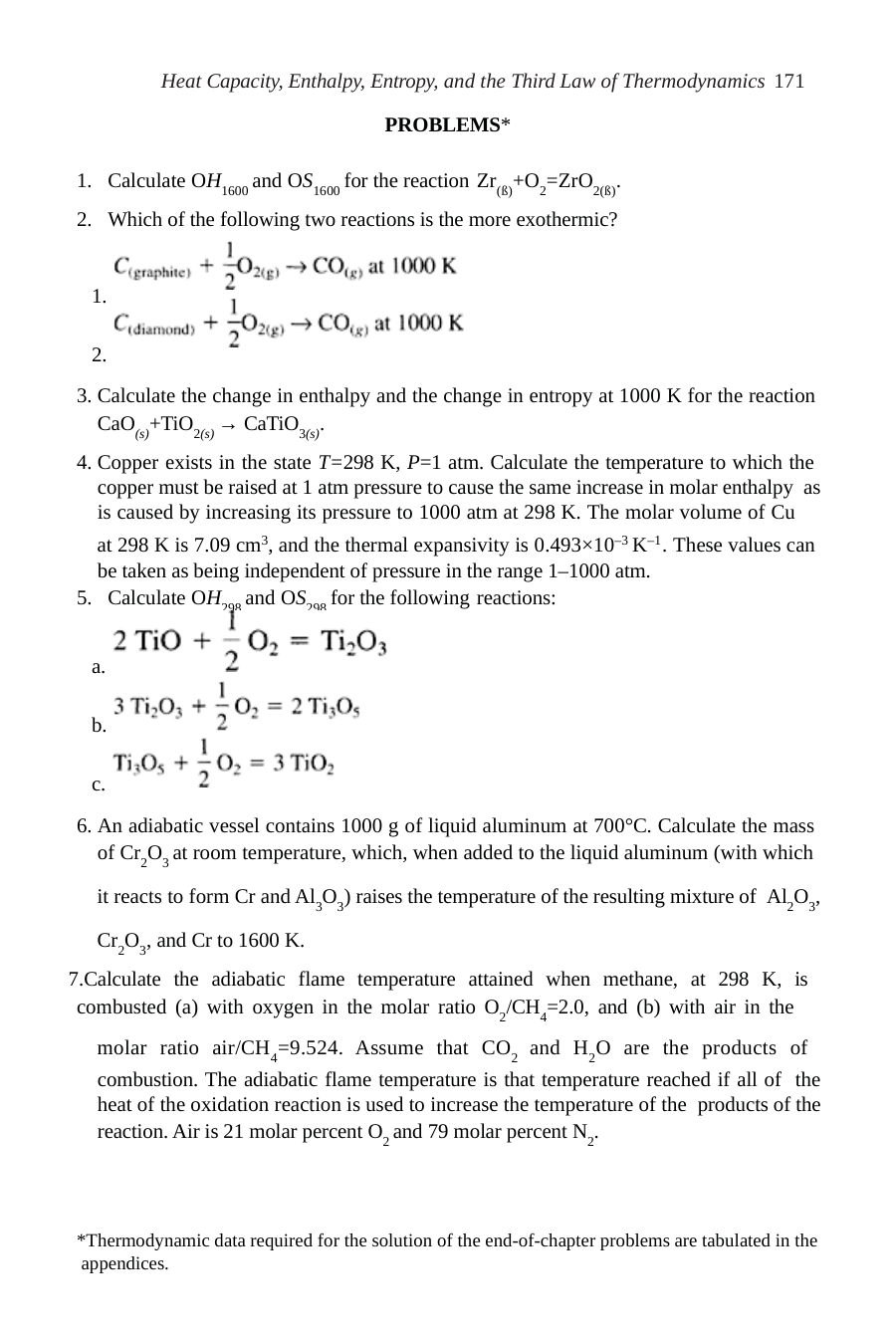

Heat Capacity, Enthalpy, Entropy, and the Third Law of Thermodynamics 171
PROBLEMS*

Calculate OH1600 and OS1600 for the reaction Zr(ß)+O2=ZrO2(ß).
Which of the following two reactions is the more exothermic?

1.

2.
Calculate the change in enthalpy and the change in entropy at 1000 K for the reaction  CaO(s)+TiO2(s) → CaTiO3(s).
Copper exists in the state T=298 K, P=1 atm. Calculate the temperature to which the  copper must be raised at 1 atm pressure to cause the same increase in molar enthalpy  as is caused by increasing its pressure to 1000 atm at 298 K. The molar volume of Cu
at 298 K is 7.09 cm3, and the thermal expansivity is 0.493×10–3 K–1. These values can  be taken as being independent of pressure in the range 1–1000 atm.
Calculate OH298 and OS298 for the following reactions:

a.

b.

c.
An adiabatic vessel contains 1000 g of liquid aluminum at 700°C. Calculate the mass  of Cr2O3 at room temperature, which, when added to the liquid aluminum (with which
it reacts to form Cr and Al3O3) raises the temperature of the resulting mixture of  Al2O3, Cr2O3, and Cr to 1600 K.
Calculate the adiabatic flame temperature attained when methane, at 298 K, is  combusted (a) with oxygen in the molar ratio O2/CH4=2.0, and (b) with air in the
molar ratio air/CH4=9.524. Assume that CO2 and H2O are the products of  combustion. The adiabatic flame temperature is that temperature reached if all of  the heat of the oxidation reaction is used to increase the temperature of the  products of the reaction. Air is 21 molar percent O2 and 79 molar percent N2.

*Thermodynamic data required for the solution of the end-of-chapter problems are tabulated in the  appendices.